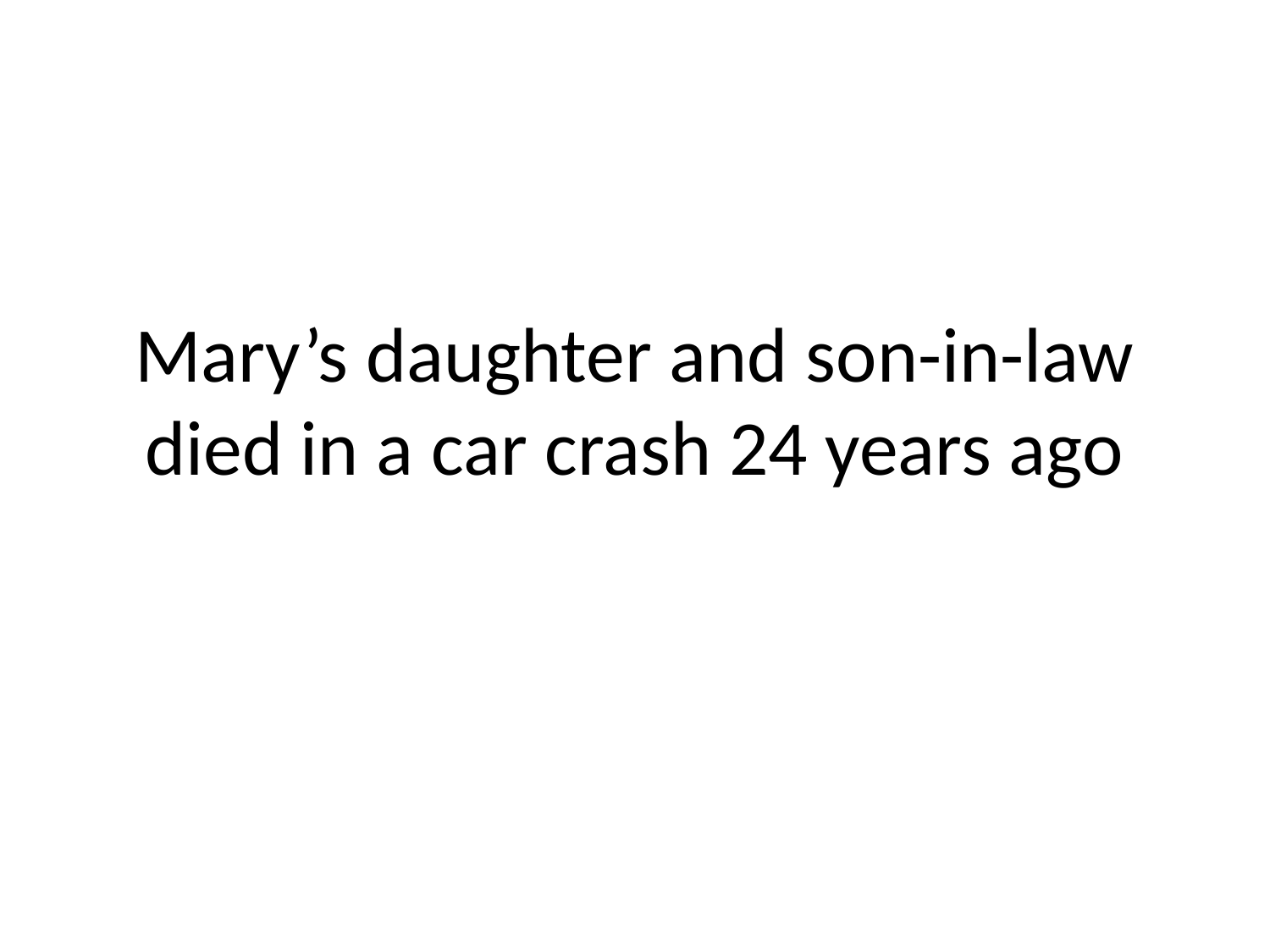

# Mary’s daughter and son-in-law died in a car crash 24 years ago